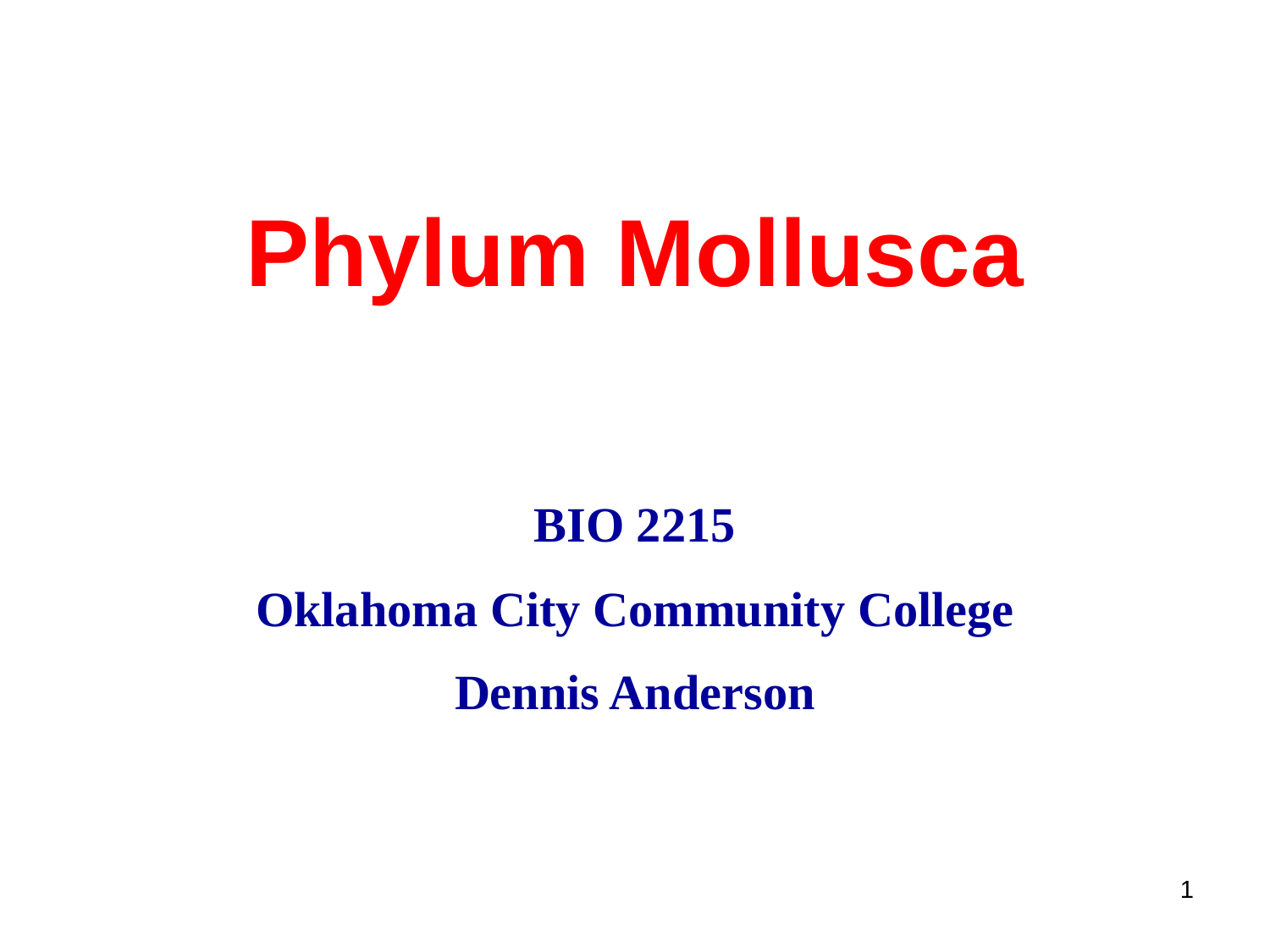

# Phylum Mollusca
BIO 2215
Oklahoma City Community College
Dennis Anderson
1